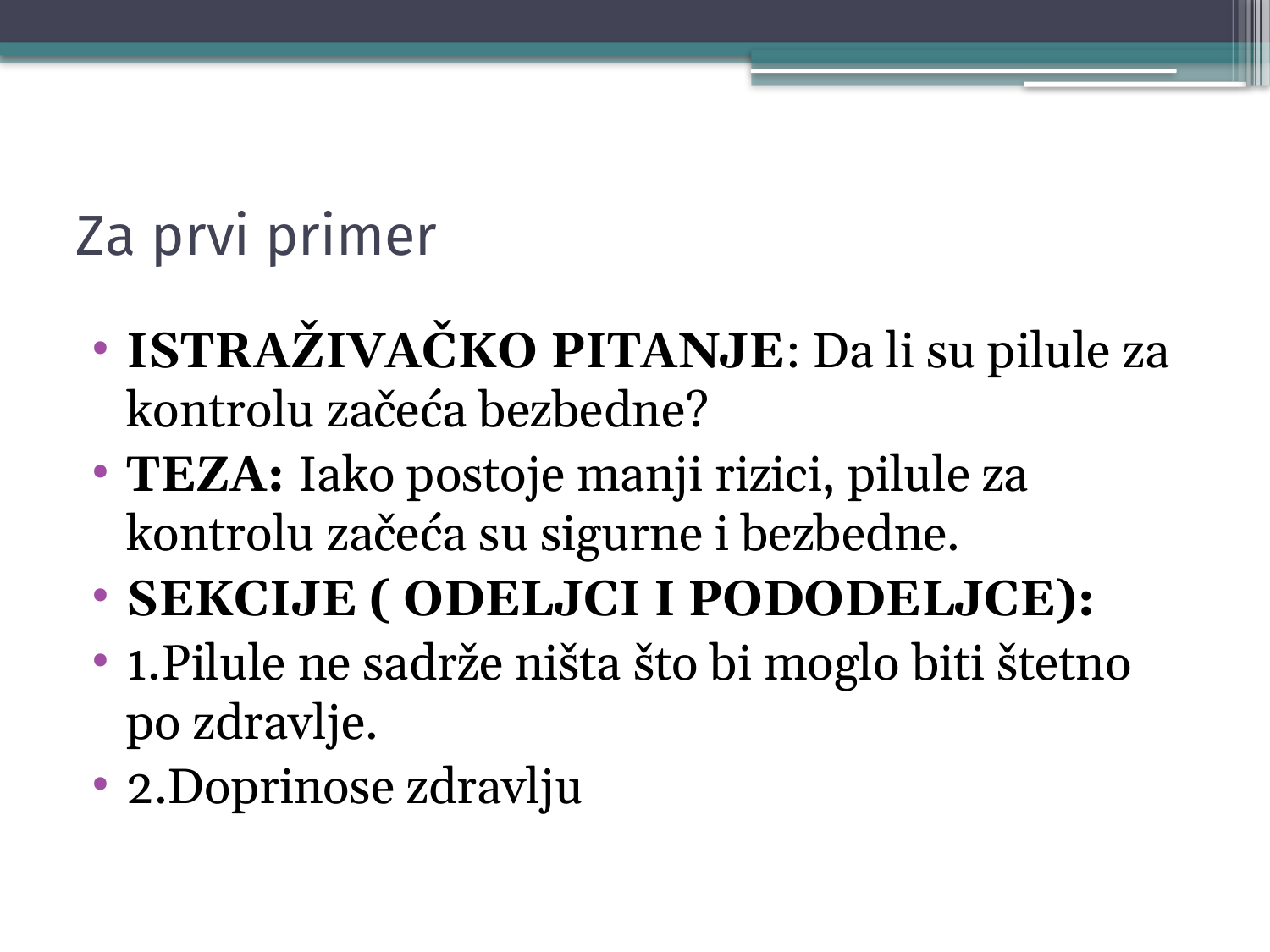

# Za prvi primer
ISTRAŽIVAČKO PITANJE: Da li su pilule za kontrolu začeća bezbedne?
TEZA: Iako postoje manji rizici, pilule za kontrolu začeća su sigurne i bezbedne.
SEKCIJE ( ODELJCI I PODODELJCE):
1.Pilule ne sadrže ništa što bi moglo biti štetno po zdravlje.
2.Doprinose zdravlju